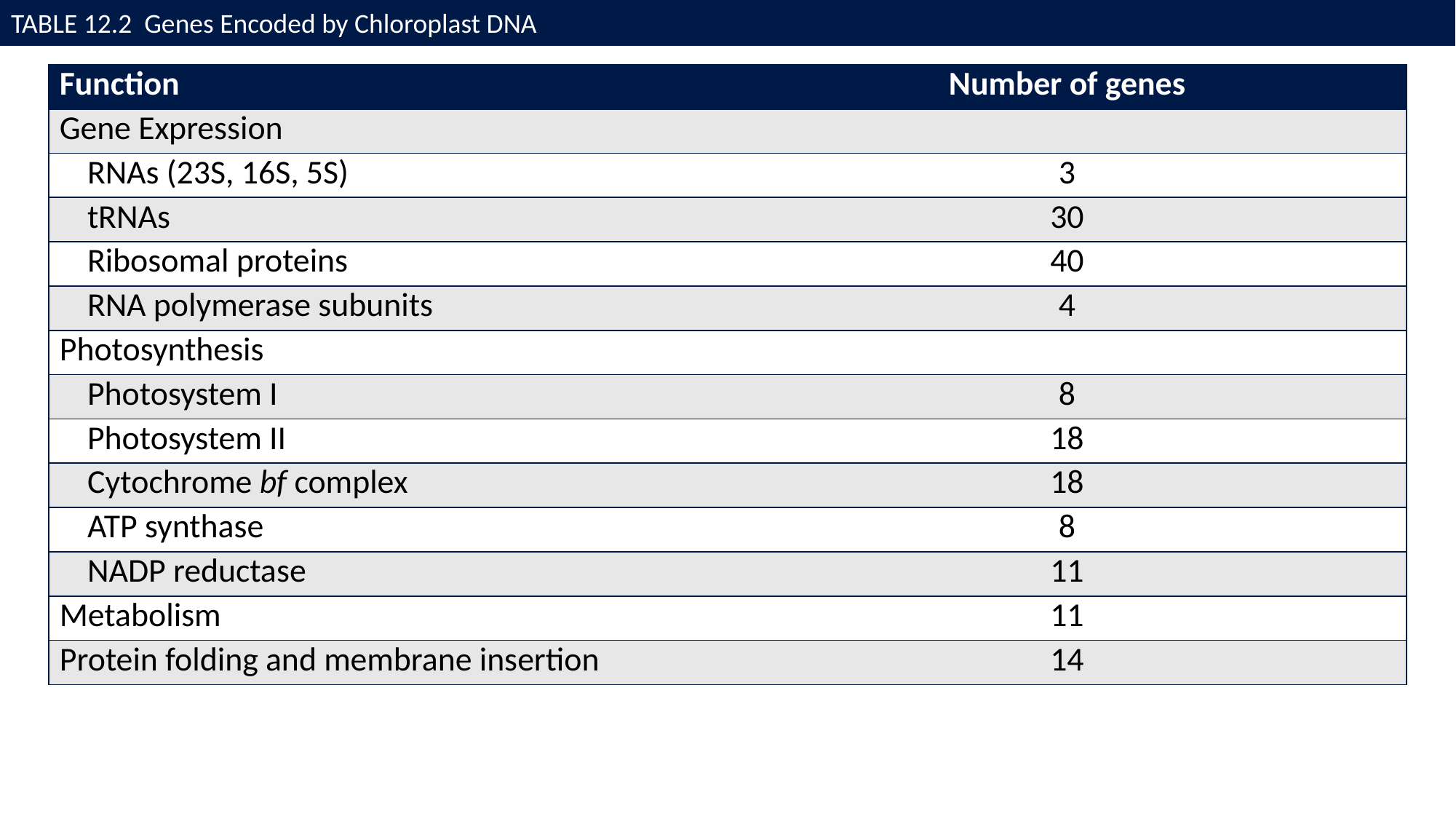

# TABLE 12.2  Genes Encoded by Chloroplast DNA
| Function | Number of genes |
| --- | --- |
| Gene Expression |  |
| RNAs (23S, 16S, 5S) | 3 |
| tRNAs | 30 |
| Ribosomal proteins | 40 |
| RNA polymerase subunits | 4 |
| Photosynthesis |  |
| Photosystem I | 8 |
| Photosystem II | 18 |
| Cytochrome bf complex | 18 |
| ATP synthase | 8 |
| NADP reductase | 11 |
| Metabolism | 11 |
| Protein folding and membrane insertion | 14 |